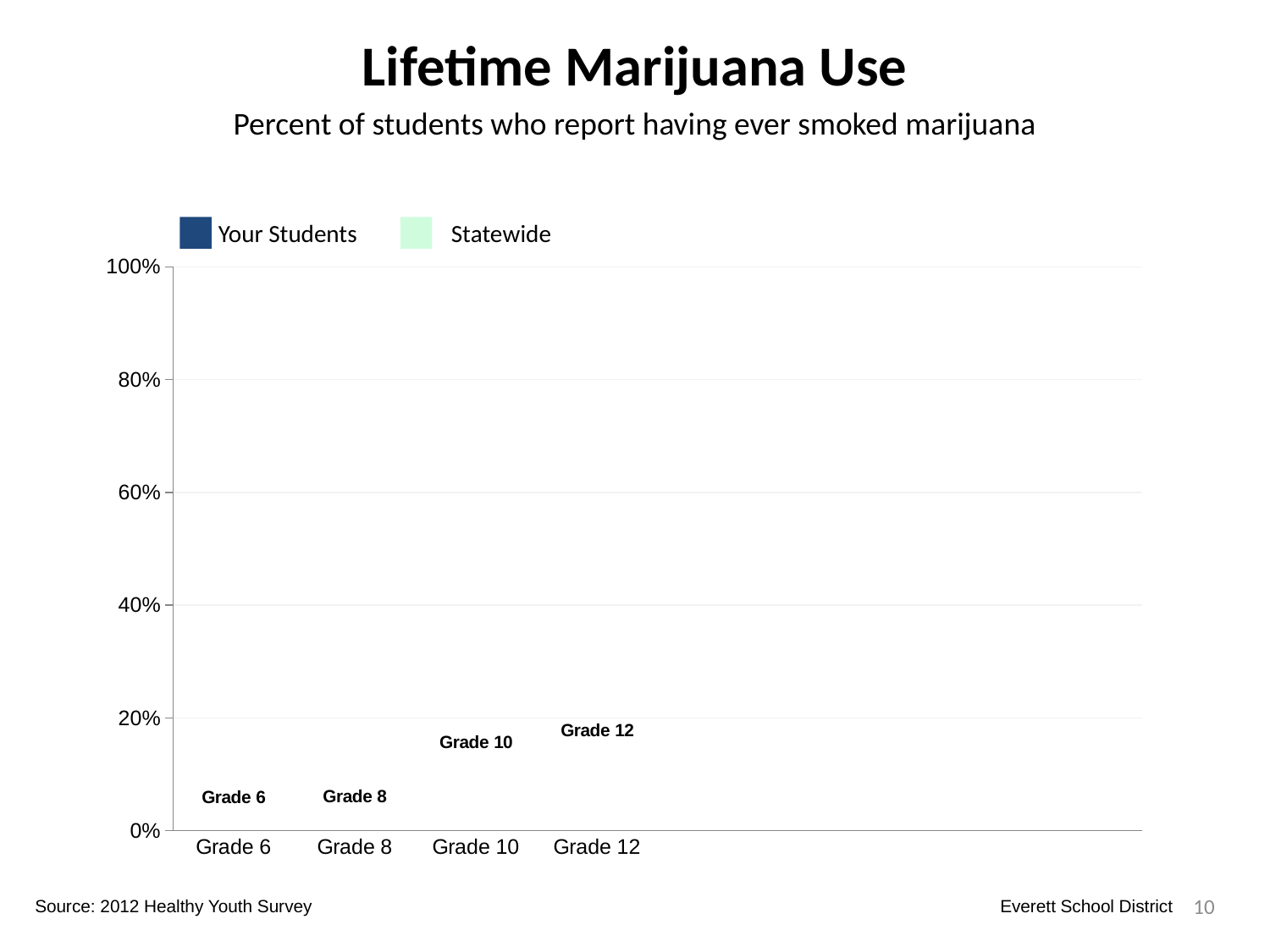

Lifetime Marijuana Use
Percent of students who report having ever smoked marijuana
Your Students
Statewide

### Chart

| Category | Your Students | Statewide | Dummy Bars |
|---|---|---|---|
| Grade 6 | 0.02320887991927346 | 0.028769586437194964 | 0.03259940147341435 |
| Grade 8 | 0.10986547085201794 | 0.13652609006433167 | 0.03417367811211786 |
| Grade 10 | 0.2665121668597914 | 0.29269211451531896 | 0.13042712364234915 |
| Grade 12 | 0.440809968847352 | 0.4555732484076433 | 0.15132192653594712 |

10
Source: 2012 Healthy Youth Survey
Everett School District